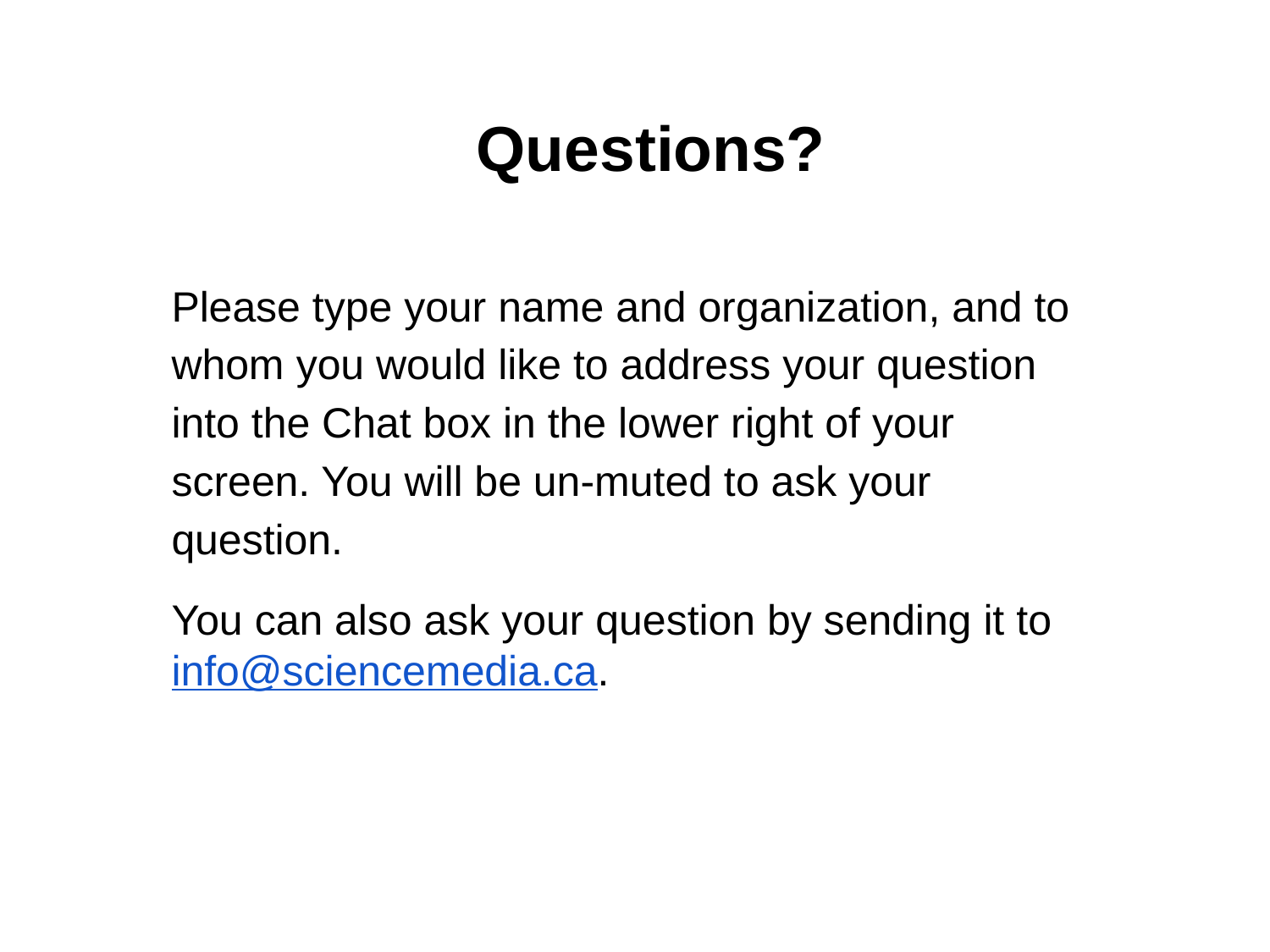

# Questions?
Please type your name and organization, and to whom you would like to address your question into the Chat box in the lower right of your screen. You will be un-muted to ask your question.

You can also ask your question by sending it to info@sciencemedia.ca.